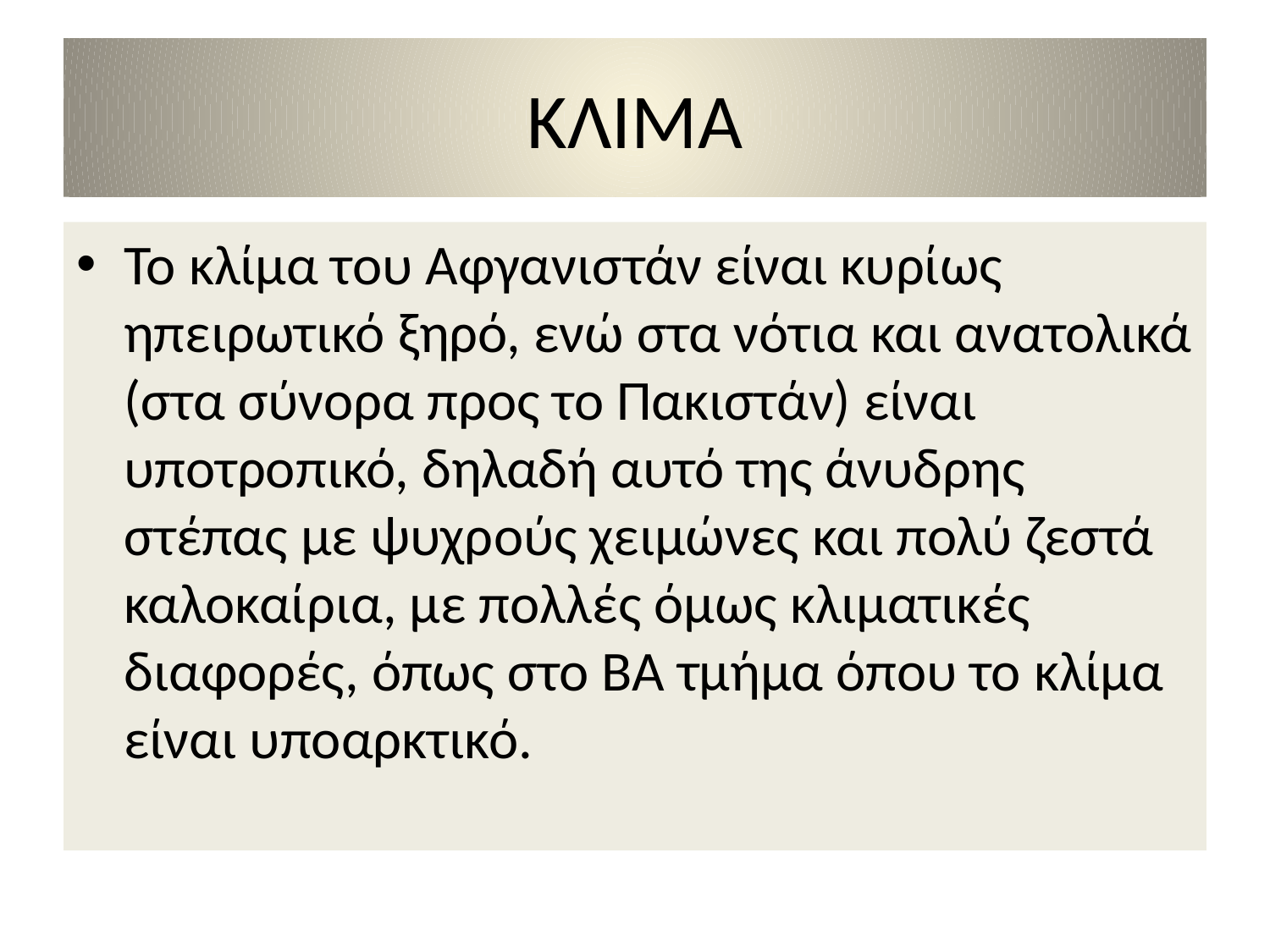

# ΚΛΙΜΑ
Το κλίμα του Αφγανιστάν είναι κυρίως ηπειρωτικό ξηρό, ενώ στα νότια και ανατολικά (στα σύνορα προς το Πακιστάν) είναι υποτροπικό, δηλαδή αυτό της άνυδρης στέπας με ψυχρούς χειμώνες και πολύ ζεστά καλοκαίρια, με πολλές όμως κλιματικές διαφορές, όπως στο ΒΑ τμήμα όπου το κλίμα είναι υποαρκτικό.